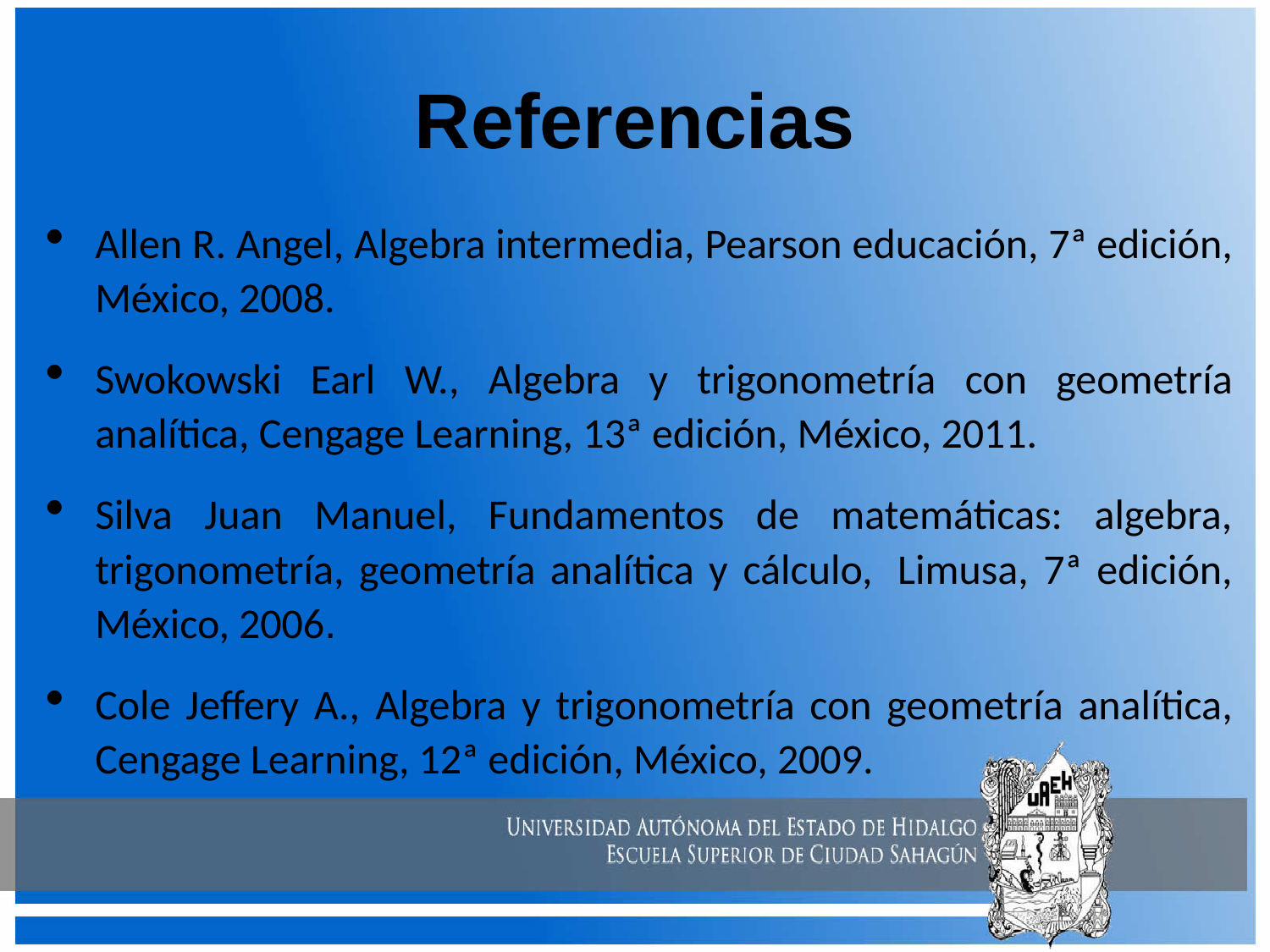

# Referencias
Allen R. Angel, Algebra intermedia, Pearson educación, 7ª edición, México, 2008.

Swokowski Earl W., Algebra y trigonometría con geometría analítica, Cengage Learning, 13ª edición, México, 2011.

Silva Juan Manuel, Fundamentos de matemáticas: algebra, trigonometría, geometría analítica y cálculo,  Limusa, 7ª edición, México, 2006.

Cole Jeffery A., Algebra y trigonometría con geometría analítica, Cengage Learning, 12ª edición, México, 2009.